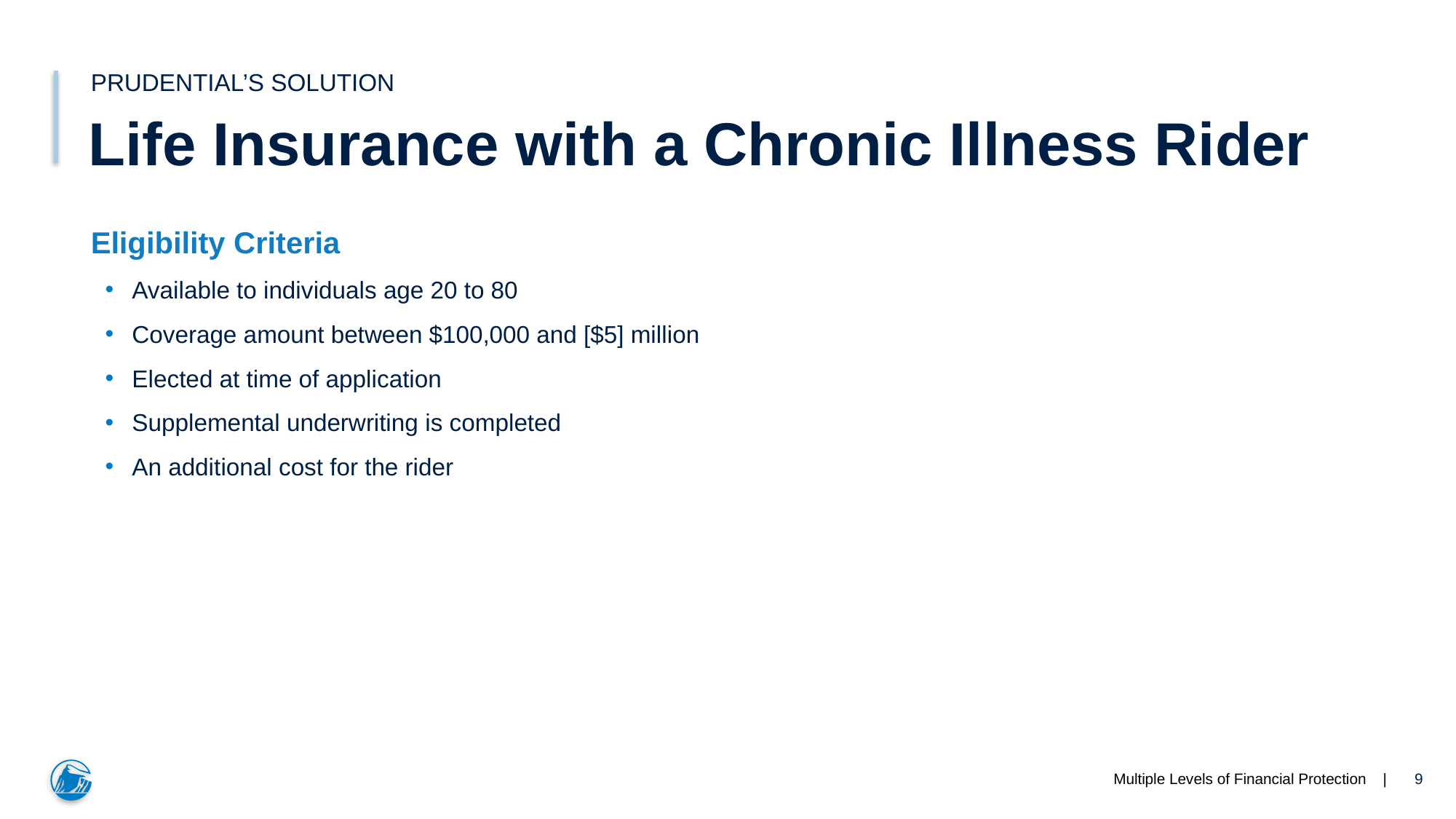

# PRUDENTIAL’S SOLUTION
Life Insurance with a Chronic Illness Rider
Eligibility Criteria
Available to individuals age 20 to 80
Coverage amount between $100,000 and [$5] million
Elected at time of application
Supplemental underwriting is completed
An additional cost for the rider
9
Multiple Levels of Financial Protection    |